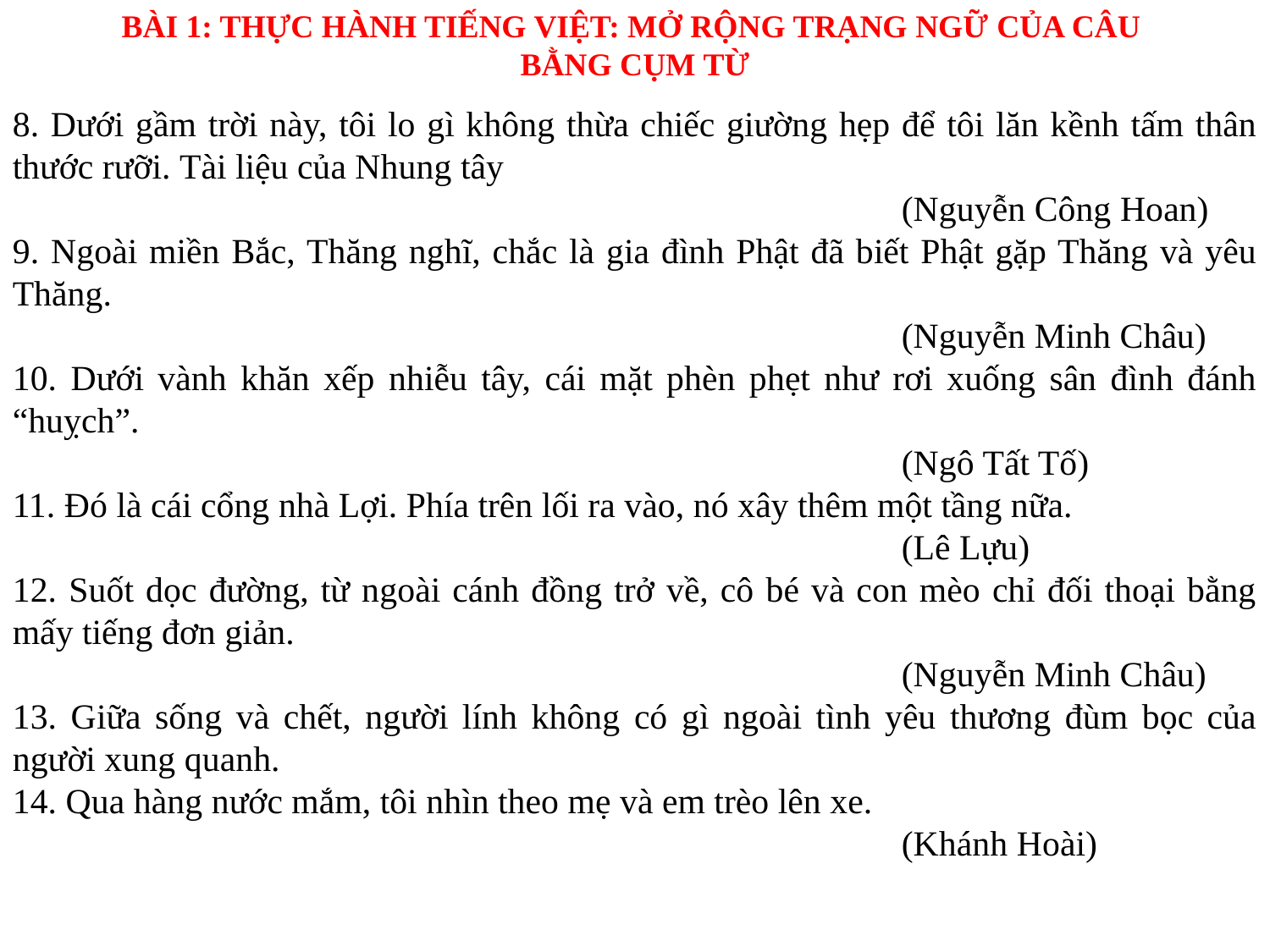

BÀI 1: THỰC HÀNH TIẾNG VIỆT: MỞ RỘNG TRẠNG NGỮ CỦA CÂU
BẰNG CỤM TỪ

8. Dưới gầm trời này, tôi lo gì không thừa chiếc giường hẹp để tôi lăn kềnh tấm thân thước rưỡi. Tài liệu của Nhung tây
							(Nguyễn Công Hoan)
9. Ngoài miền Bắc, Thăng nghĩ, chắc là gia đình Phật đã biết Phật gặp Thăng và yêu Thăng.
							(Nguyễn Minh Châu)
10. Dưới vành khăn xếp nhiễu tây, cái mặt phèn phẹt như rơi xuống sân đình đánh “huỵch”.
							(Ngô Tất Tố)
11. Đó là cái cổng nhà Lợi. Phía trên lối ra vào, nó xây thêm một tầng nữa.
							(Lê Lựu)
12. Suốt dọc đường, từ ngoài cánh đồng trở về, cô bé và con mèo chỉ đối thoại bằng mấy tiếng đơn giản.
							(Nguyễn Minh Châu)
13. Giữa sống và chết, người lính không có gì ngoài tình yêu thương đùm bọc của người xung quanh.
14. Qua hàng nước mắm, tôi nhìn theo mẹ và em trèo lên xe.
							(Khánh Hoài)